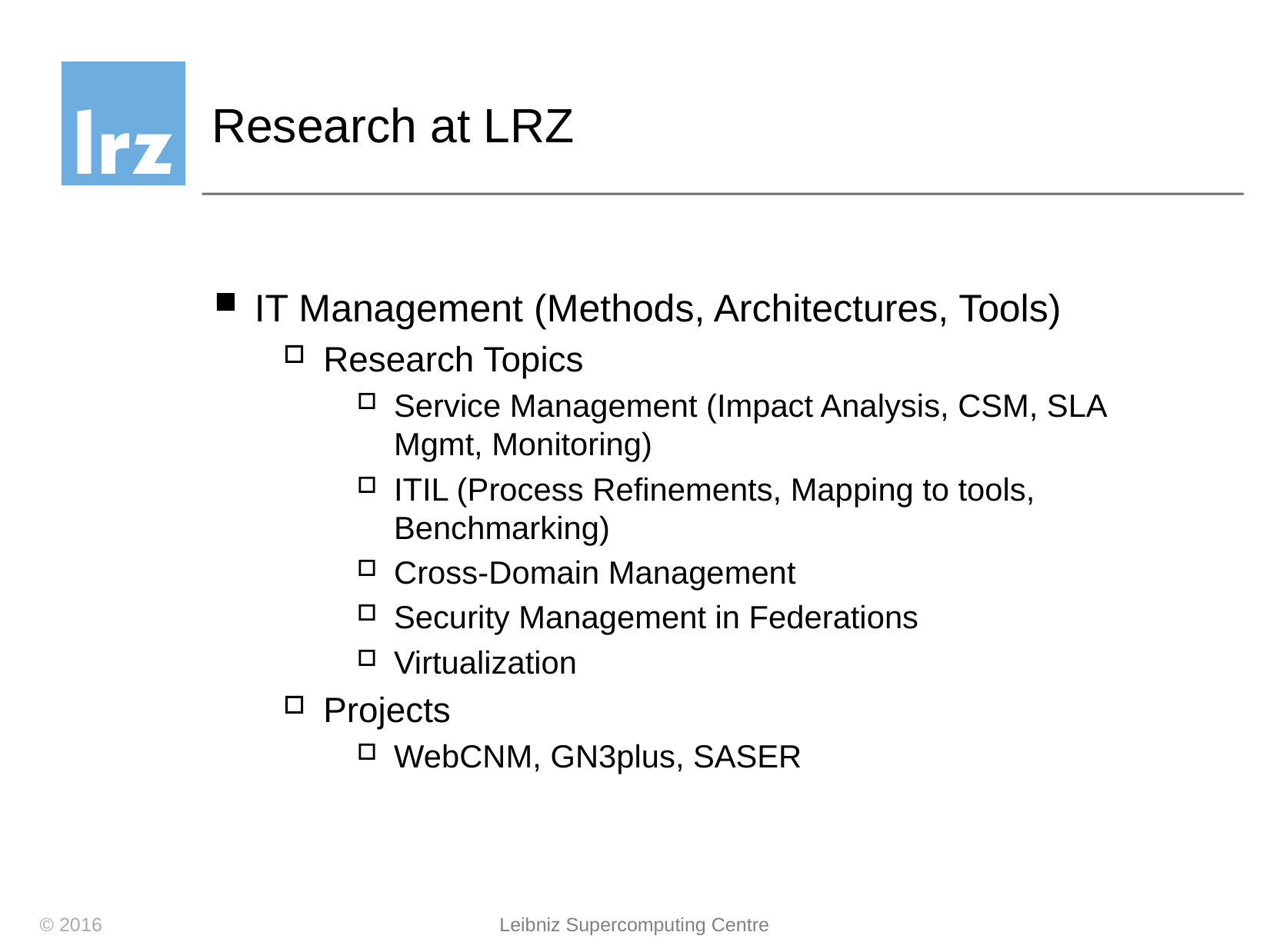

# Research at LRZ
IT Management (Methods, Architectures, Tools)
Research Topics
Service Management (Impact Analysis, CSM, SLA Mgmt, Monitoring)
ITIL (Process Refinements, Mapping to tools, Benchmarking)
Cross-Domain Management
Security Management in Federations
Virtualization
Projects
WebCNM, GN3plus, SASER
© 2016
Leibniz Supercomputing Centre